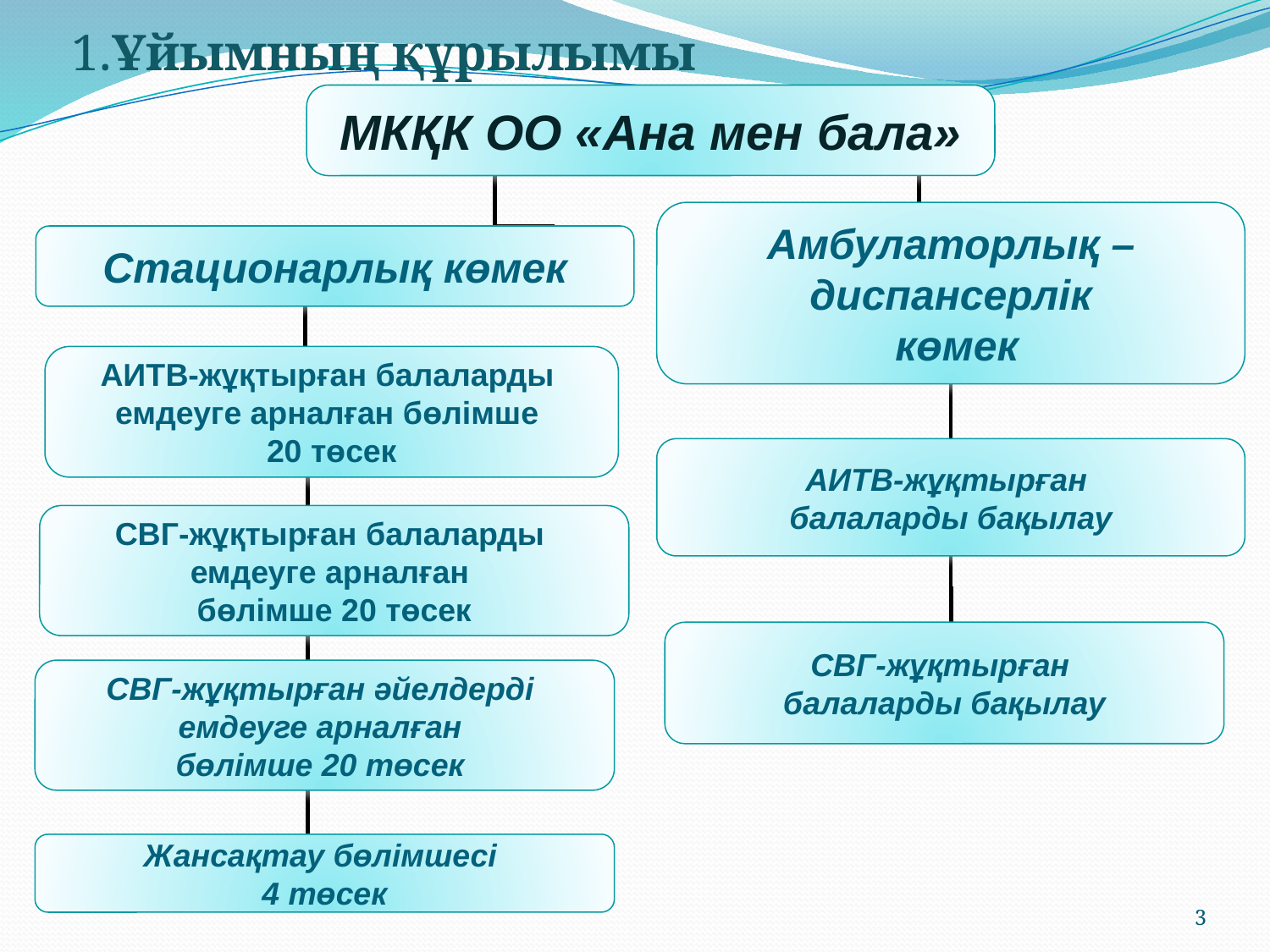

1.Ұйымның құрылымы
МКҚК ОО «Ана мен бала»
Амбулаторлық –
диспансерлік
 көмек
Стационарлық көмек
АИТВ-жұқтырған балаларды
емдеуге арналған бөлімше
20 төсек
АИТВ-жұқтырған
балаларды бақылау
СВГ-жұқтырған балаларды
емдеуге арналған
бөлімше 20 төсек
СВГ-жұқтырған
балаларды бақылау
СВГ-жұқтырған әйелдерді
емдеуге арналған
бөлімше 20 төсек
Жансақтау бөлімшесі
4 төсек

3